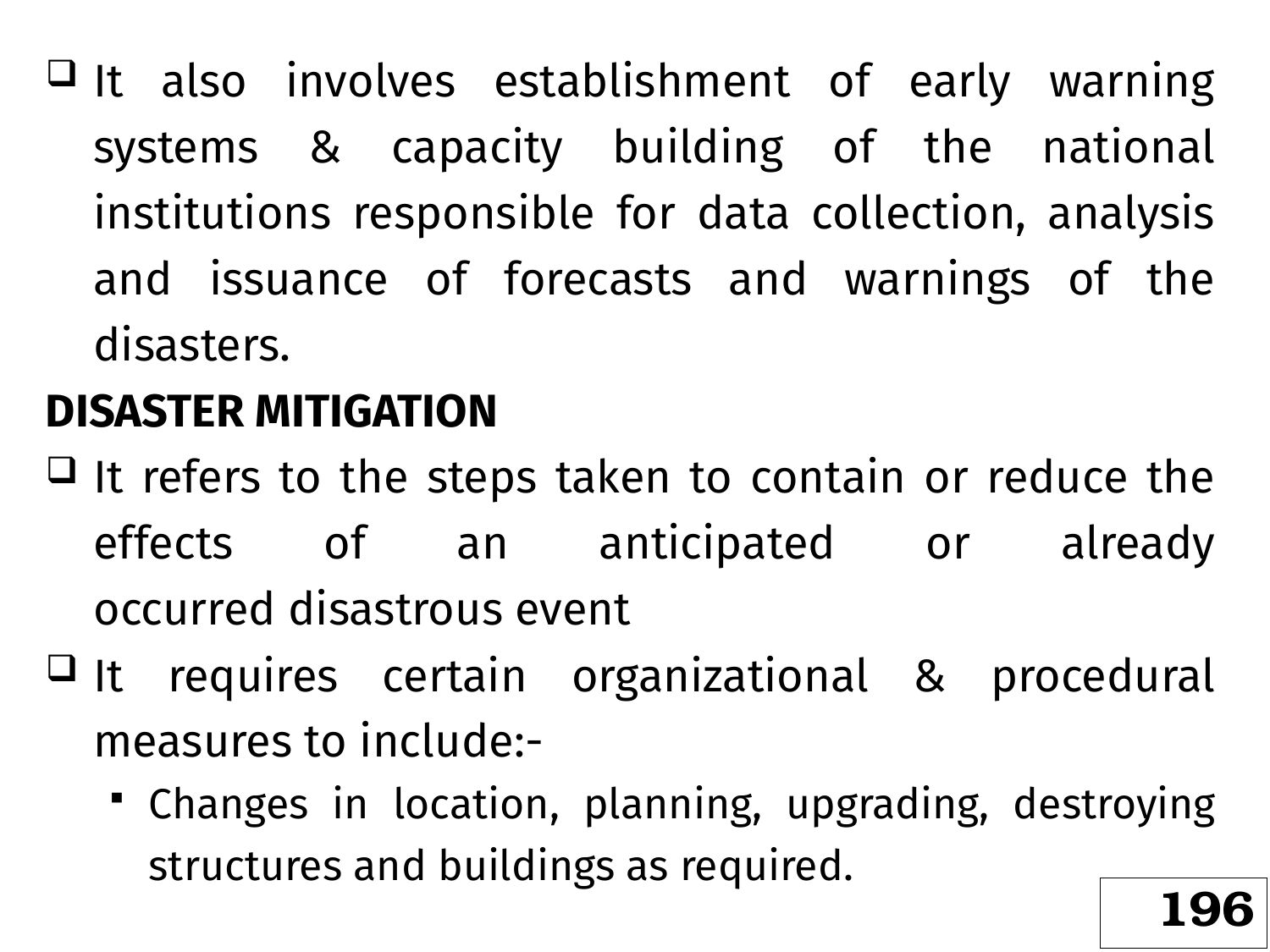

It also involves establishment of early warning systems & capacity building of the national institutions responsible for data collection, analysis and issuance of forecasts and warnings of the disasters.
DISASTER MITIGATION
It refers to the steps taken to contain or reduce the effects of an anticipated or already occurred disastrous event
It requires certain organizational & procedural measures to include:-
Changes in location, planning, upgrading, destroying structures and buildings as required.

196